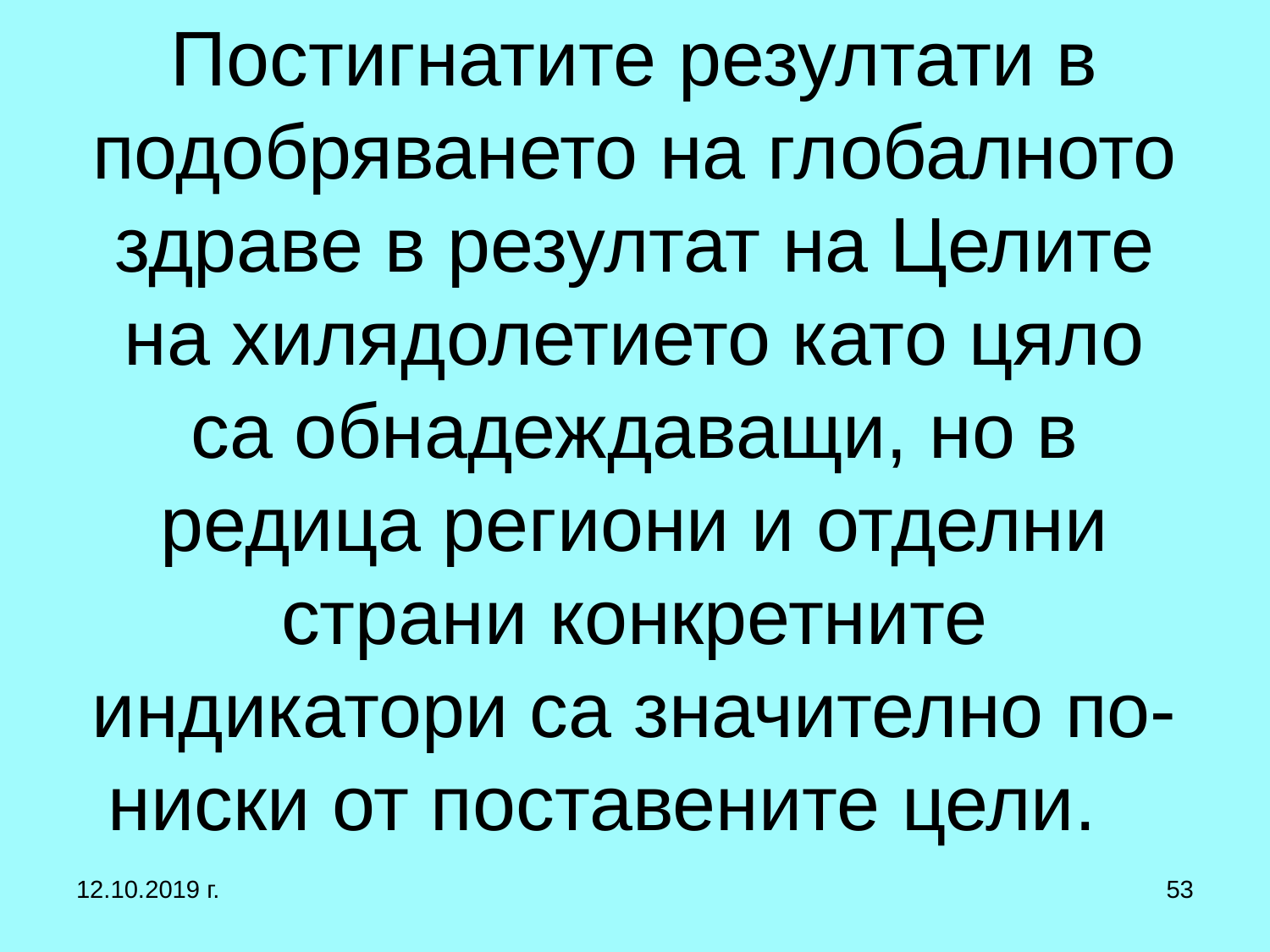

# Постигнатите резултати в подобряването на глобалното здраве в резултат на Целите на хилядолетието като цяло са обнадеждаващи, но в редица региони и отделни страни конкретните индикатори са значително по-ниски от поставените цели.
12.10.2019 г.
53